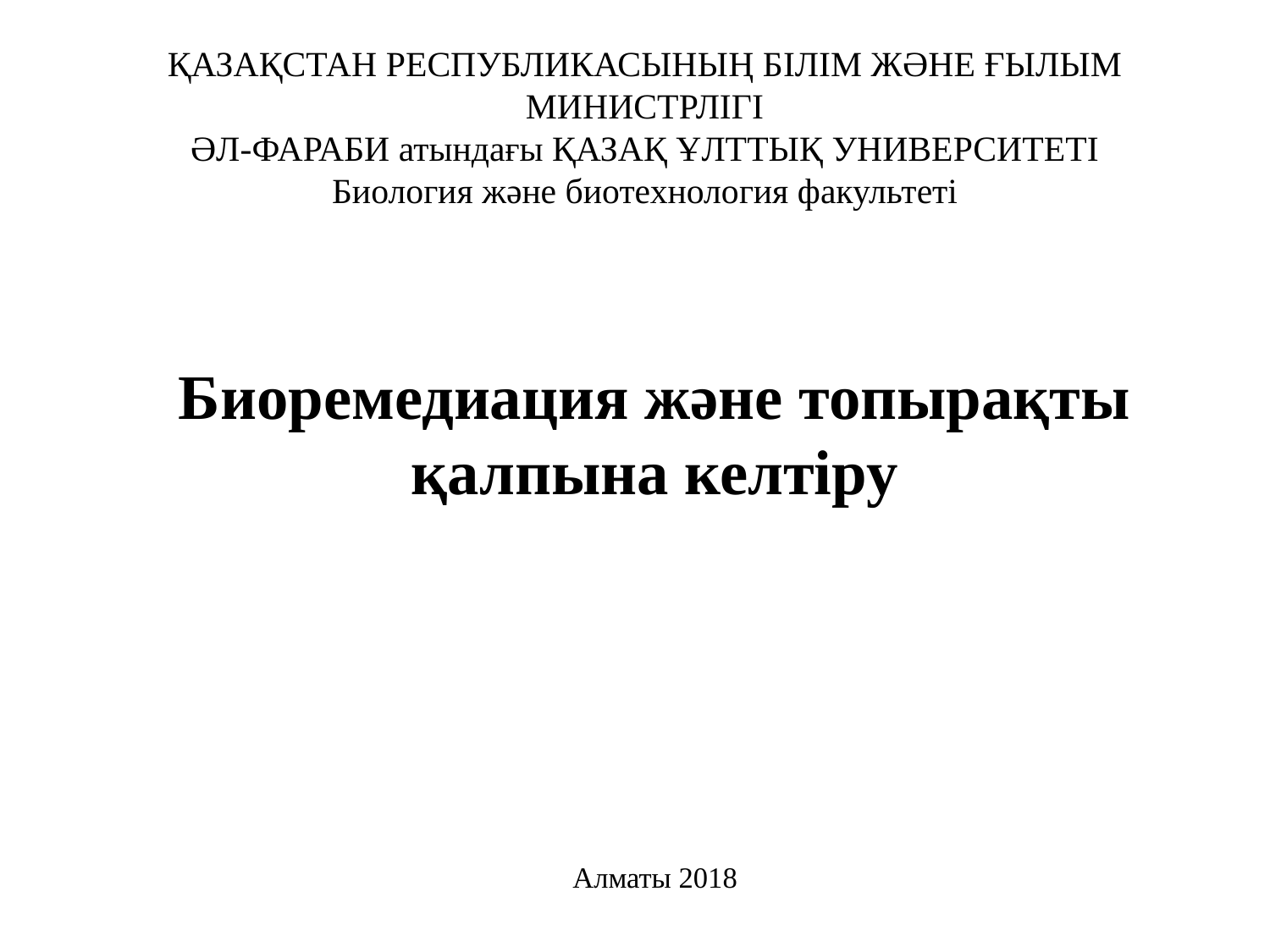

# ҚАЗАҚСТАН РЕСПУБЛИКАСЫНЫҢ БІЛІМ ЖӘНЕ ҒЫЛЫМ МИНИСТРЛІГІ ӘЛ-ФАРАБИ атындағы ҚАЗАҚ ҰЛТТЫҚ УНИВЕРСИТЕТІ Биология және биотехнология факультеті

Биоремедиация және топырақты қалпына келтіру

Алматы 2018